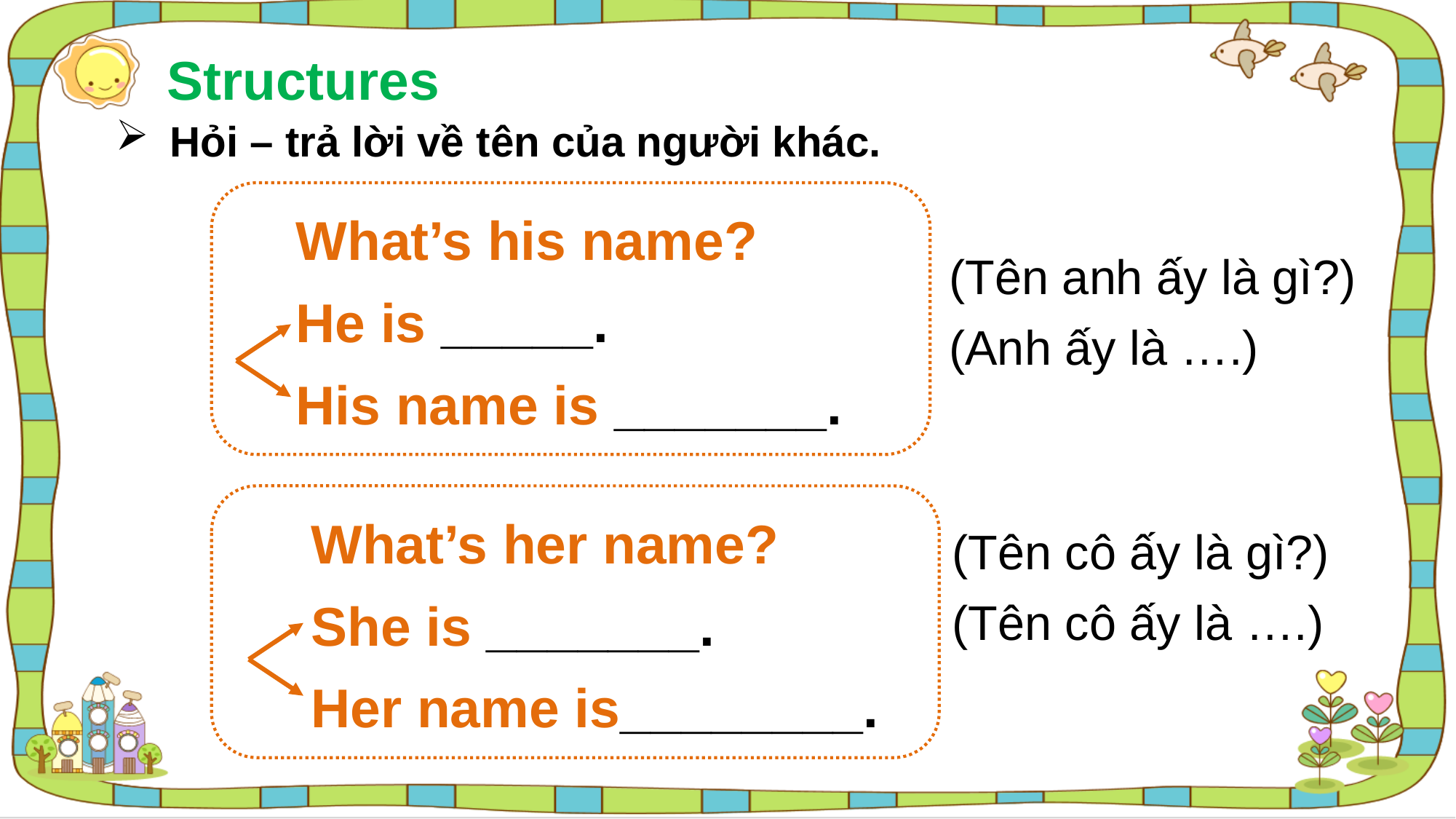

Structures
Hỏi – trả lời về tên của người khác.
    What’s his name?
    He is _____.
    His name is _______.
(Tên anh ấy là gì?)
(Anh ấy là ….)
     What’s her name?
     She is _______.
     Her name is________.
(Tên cô ấy là gì?)
(Tên cô ấy là ….)